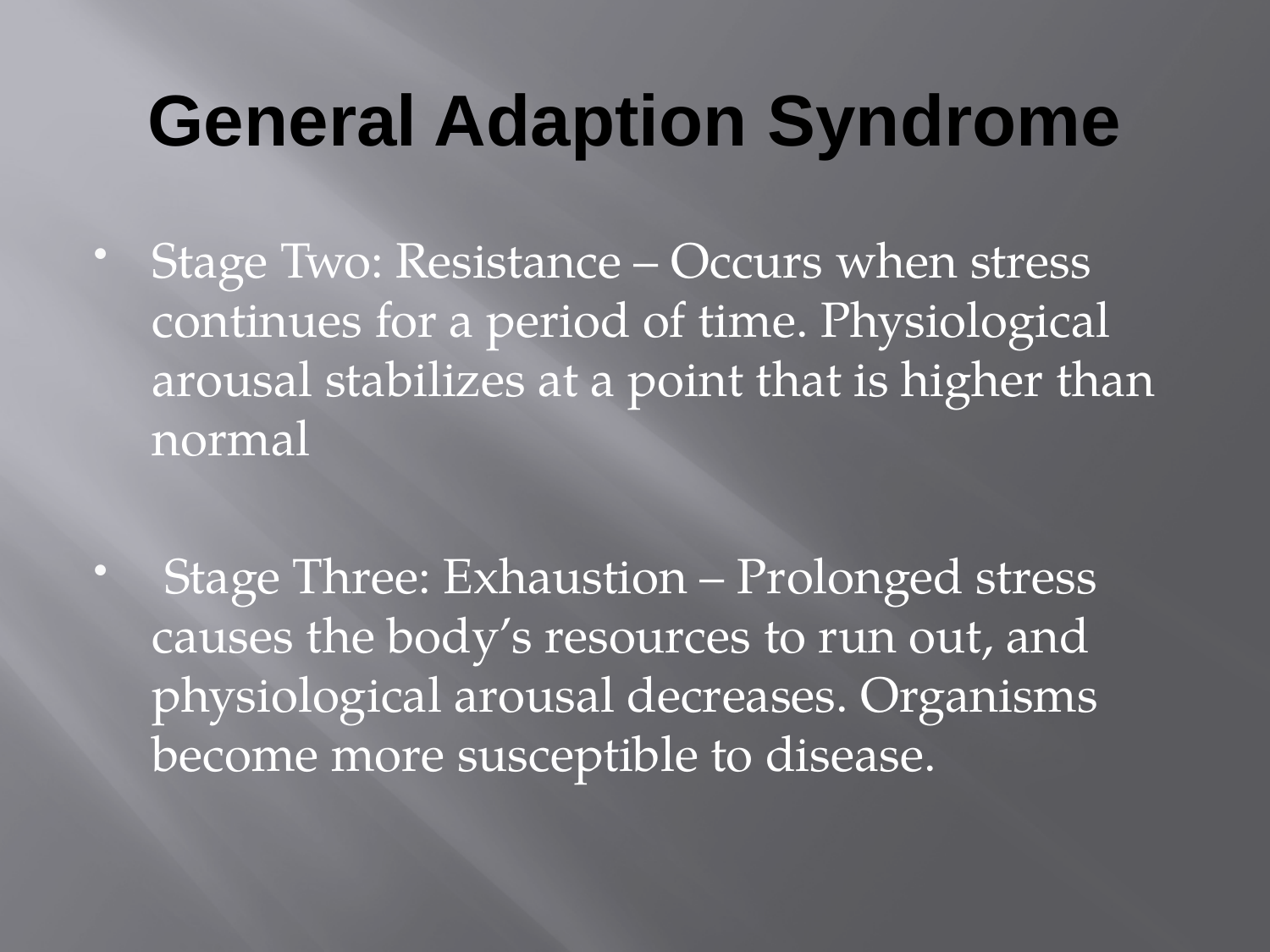

# General Adaption Syndrome
Stage Two: Resistance – Occurs when stress continues for a period of time. Physiological arousal stabilizes at a point that is higher than normal

 Stage Three: Exhaustion – Prolonged stress causes the body’s resources to run out, and physiological arousal decreases. Organisms become more susceptible to disease.